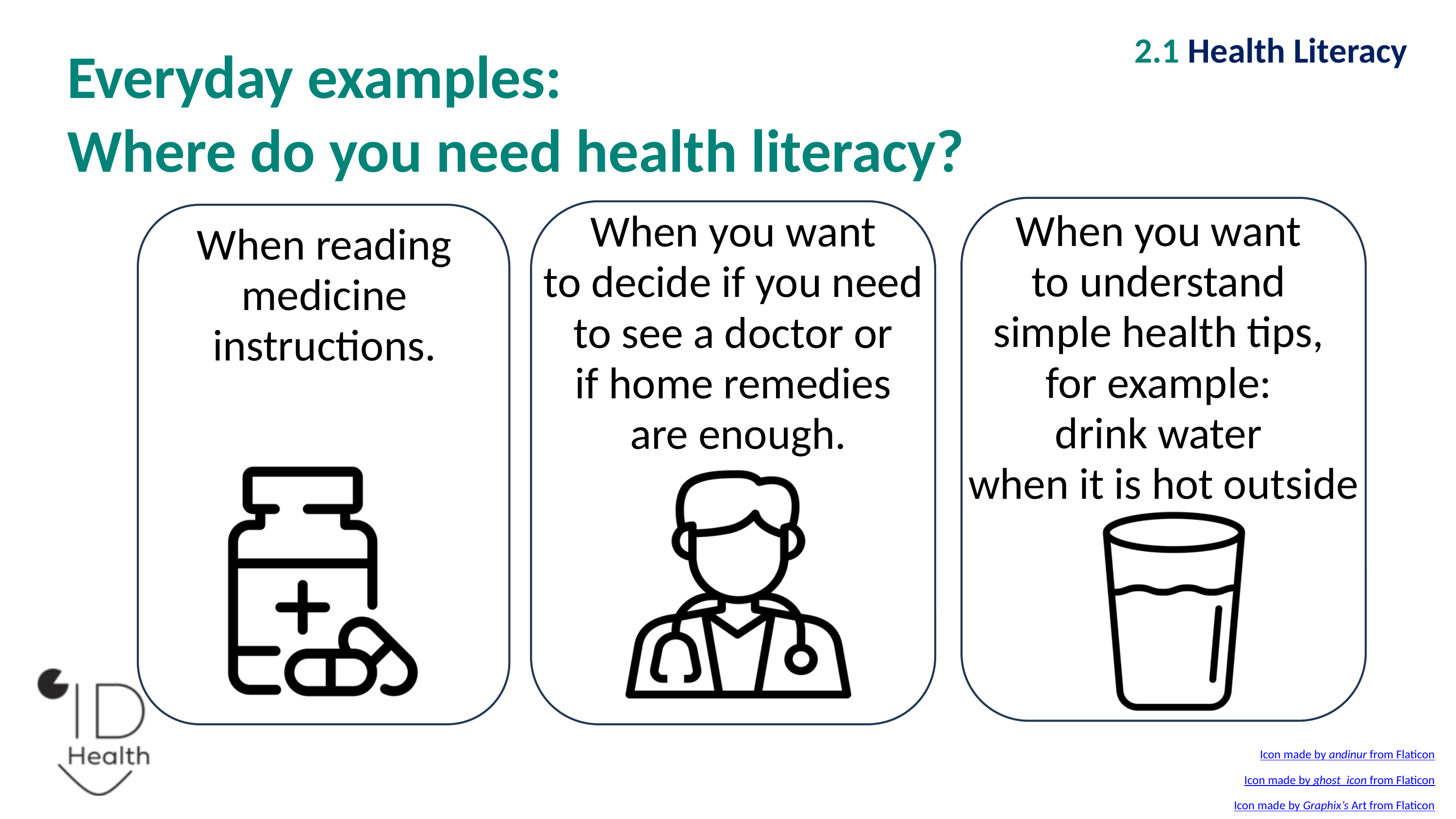

2.1 Health Literacy
Everyday examples:
Where do you need health literacy?

When you want
to understand
simple health tips,
for example:
drink water
when it is hot outside

When you want
to decide if you need
to see a doctor or
if home remedies
are enough.
When reading medicine instructions.

Icon made by andinur from Flaticon
Icon made by ghost_icon from Flaticon
Icon made by Graphix’s Art from Flaticon